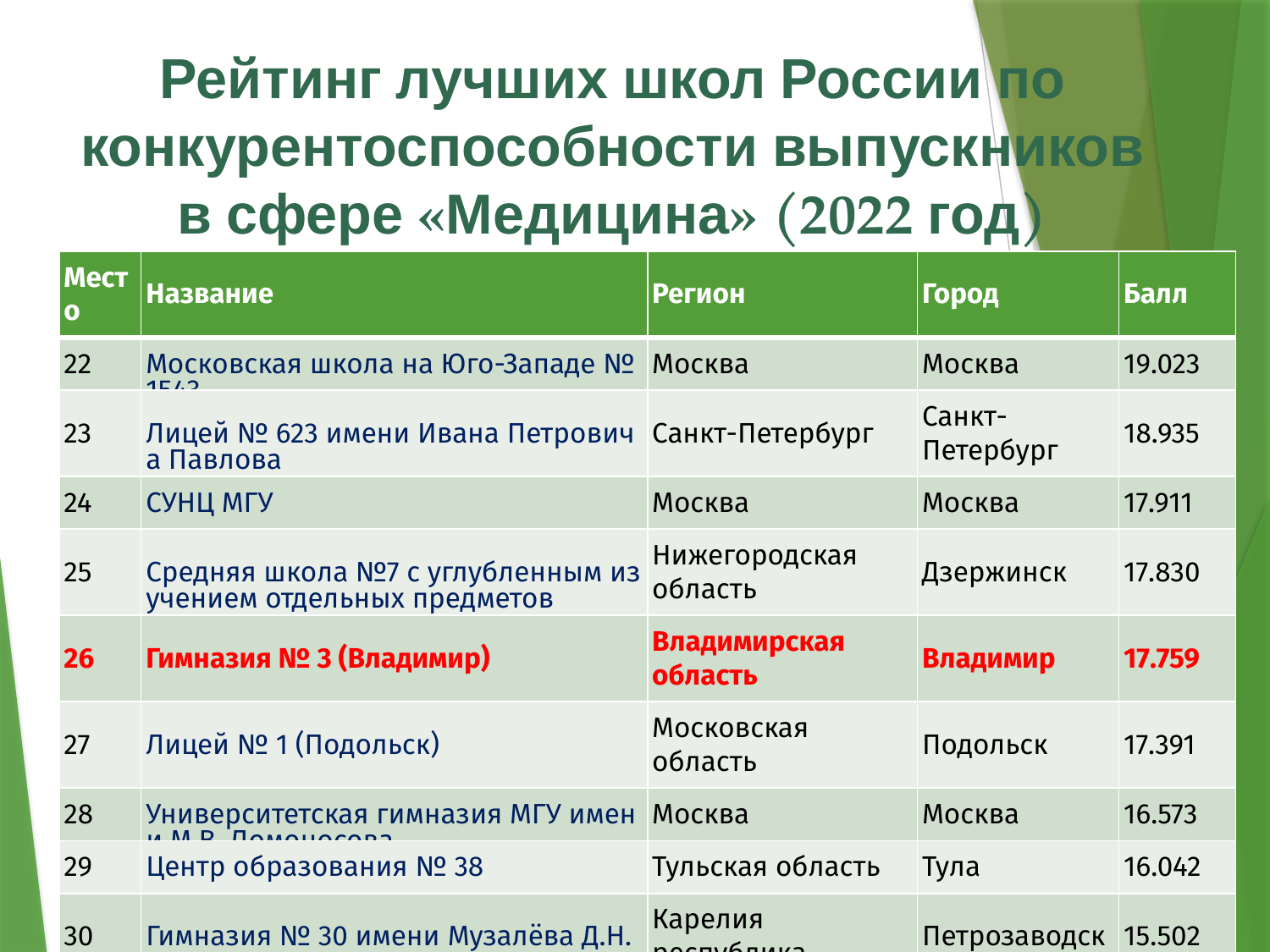

# Рейтинг лучших школ России по конкурентоспособности выпускников в сфере «Медицина» (2022 год)
| Место | Название | Регион | Город | Балл |
| --- | --- | --- | --- | --- |
| 22 | Московская школа на Юго-Западе № 1543 | Москва | Москва | 19.023 |
| 23 | Лицей № 623 имени Ивана Петровича Павлова | Санкт-Петербург | Санкт-Петербург | 18.935 |
| 24 | СУНЦ МГУ | Москва | Москва | 17.911 |
| 25 | Средняя школа №7 с углубленным изучением отдельных предметов | Нижегородская область | Дзержинск | 17.830 |
| 26 | Гимназия № 3 (Владимир) | Владимирская область | Владимир | 17.759 |
| 27 | Лицей № 1 (Подольск) | Московская область | Подольск | 17.391 |
| 28 | Университетская гимназия МГУ имени М.В. Ломоносова | Москва | Москва | 16.573 |
| 29 | Центр образования № 38 | Тульская область | Тула | 16.042 |
| 30 | Гимназия № 30 имени Музалёва Д.Н. | Карелия республика | Петрозаводск | 15.502 |